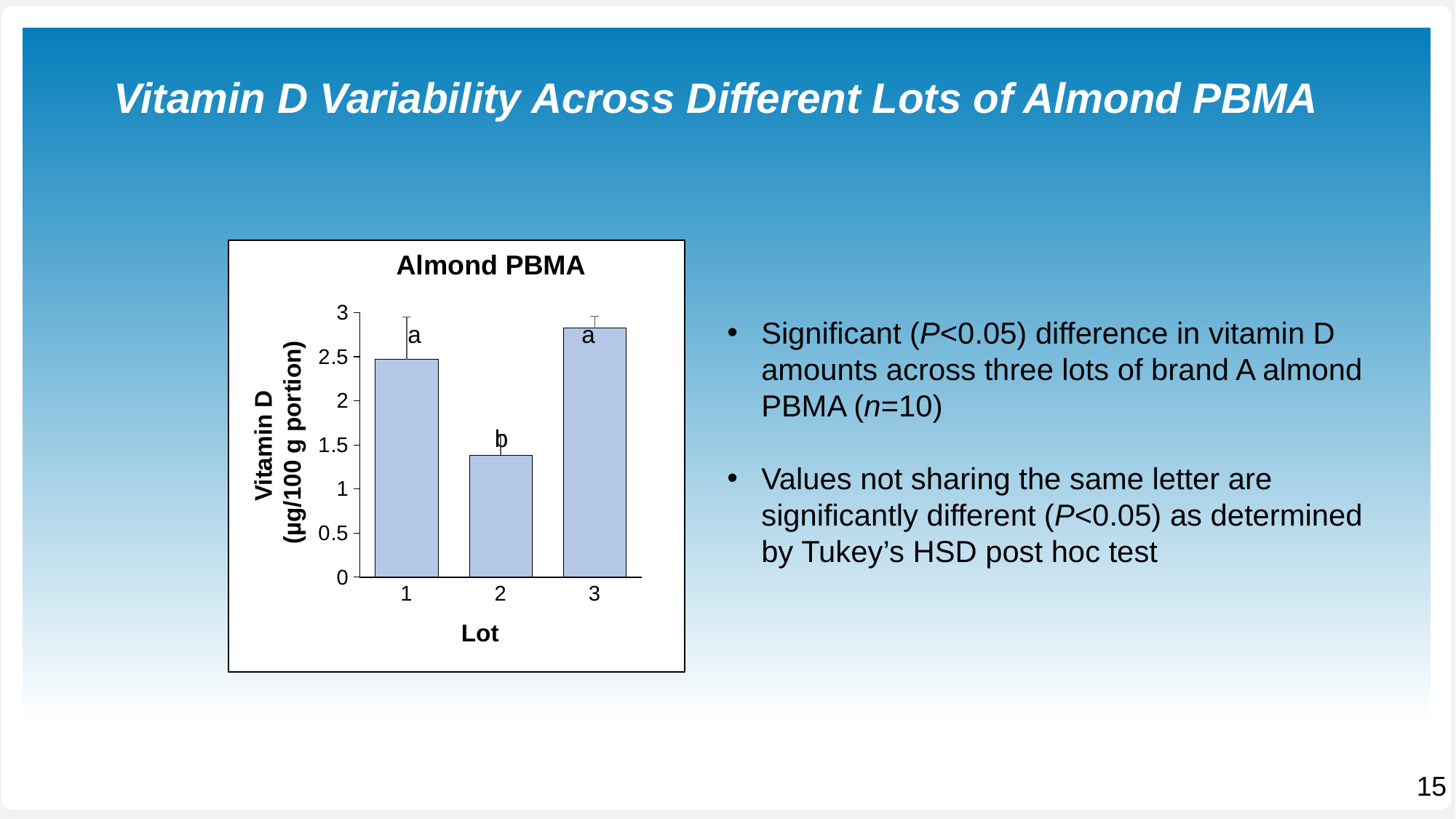

Vitamin D Variability Across Different Lots of Almond PBMA

Almond PBMA

### Chart

| Category |  |
|---|---|
| 1 | 2.470816611855119 |
| 2 | 1.3839732567239196 |
| 3 | 2.8244723384321144 |
Significant (P<0.05) difference in vitamin D amounts across three lots of brand A almond PBMA (n=10)

Values not sharing the same letter are significantly different (P<0.05) as determined by Tukey’s HSD post hoc test
a
a
Vitamin D
(µg/100 g portion)
b
15